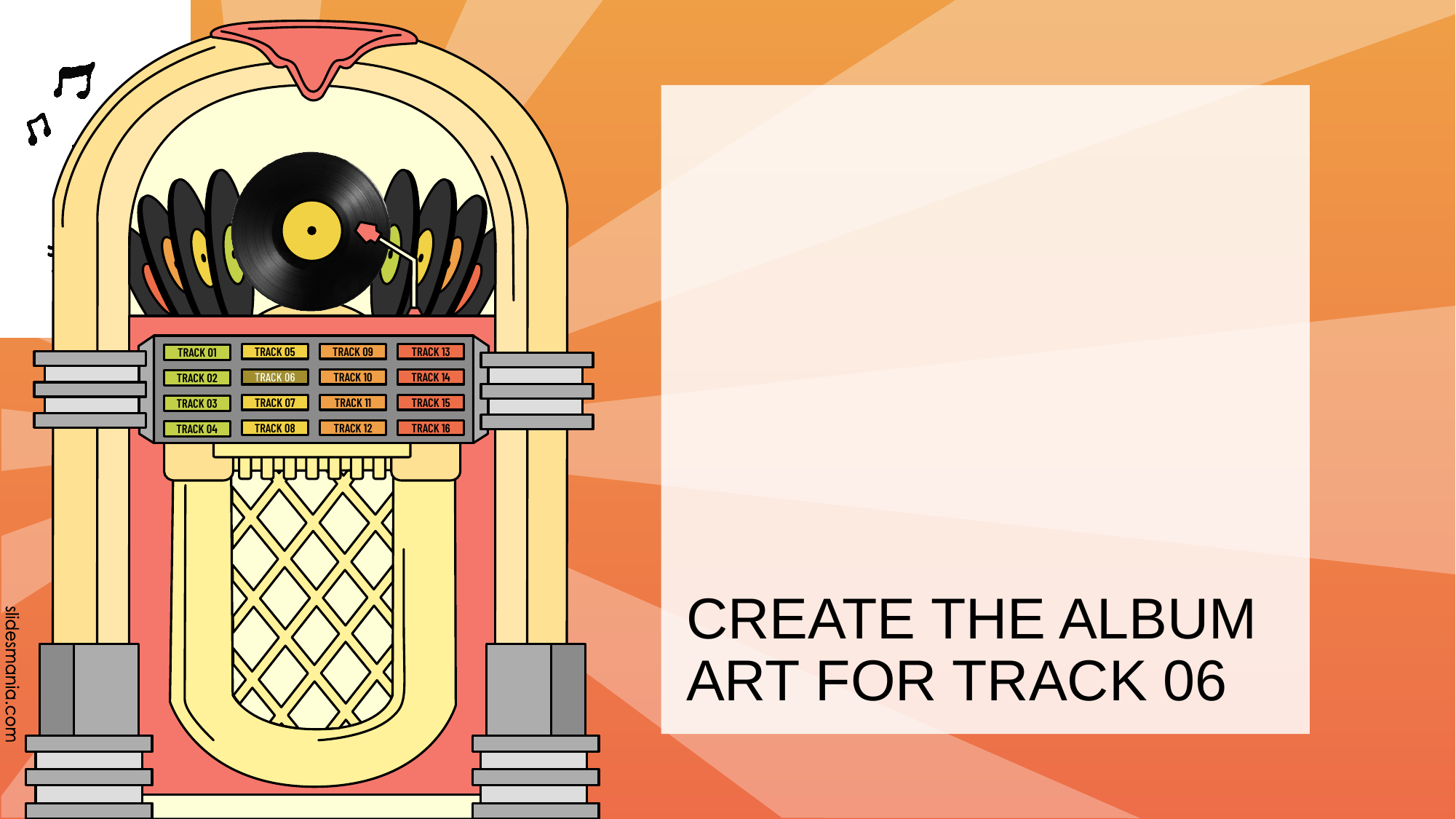

TRACK 06
# CREATE THE ALBUM ART FOR TRACK 06